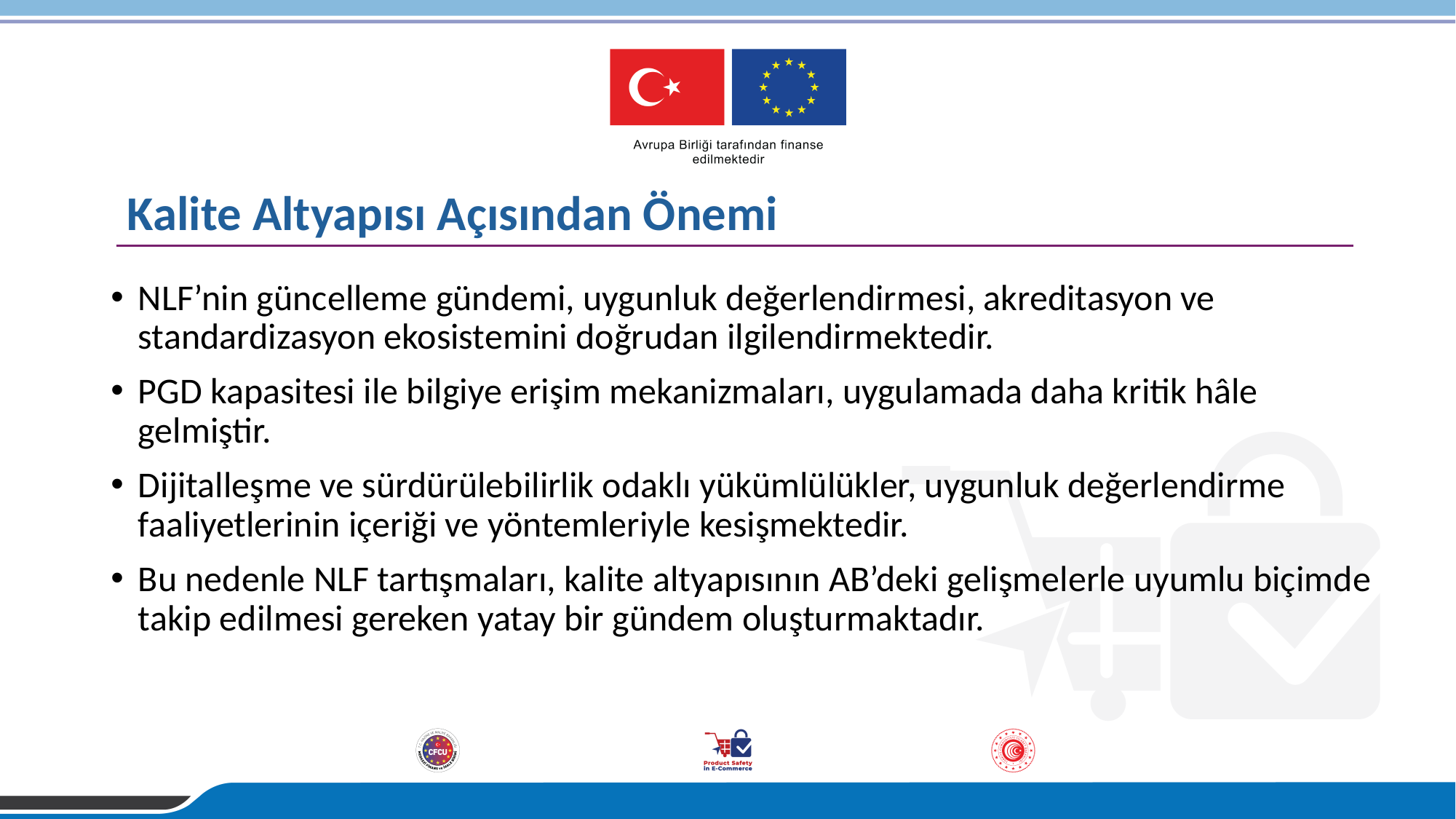

# Kalite Altyapısı Açısından Önemi
NLF’nin güncelleme gündemi, uygunluk değerlendirmesi, akreditasyon ve standardizasyon ekosistemini doğrudan ilgilendirmektedir.
PGD kapasitesi ile bilgiye erişim mekanizmaları, uygulamada daha kritik hâle gelmiştir.
Dijitalleşme ve sürdürülebilirlik odaklı yükümlülükler, uygunluk değerlendirme faaliyetlerinin içeriği ve yöntemleriyle kesişmektedir.
Bu nedenle NLF tartışmaları, kalite altyapısının AB’deki gelişmelerle uyumlu biçimde takip edilmesi gereken yatay bir gündem oluşturmaktadır.